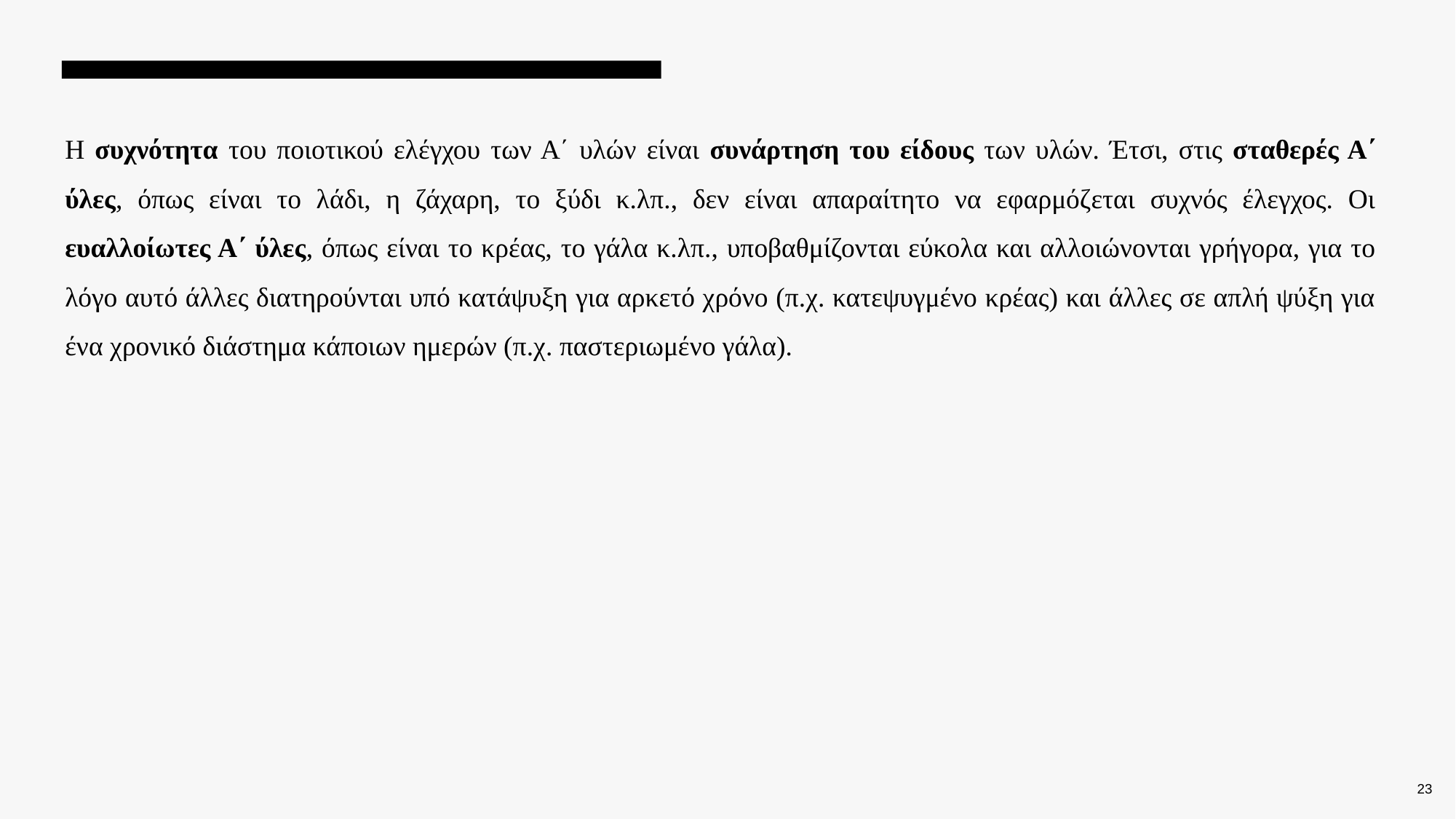

Η συχνότητα του ποιοτικού ελέγχου των Α΄ υλών είναι συνάρτηση του είδους των υλών. Έτσι, στις σταθερές Α΄ ύλες, όπως είναι το λάδι, η ζάχαρη, το ξύδι κ.λπ., δεν είναι απαραίτητο να εφαρμόζεται συχνός έλεγχος. Οι ευαλλοίωτες Α΄ ύλες, όπως είναι το κρέας, το γάλα κ.λπ., υποβαθμίζονται εύκολα και αλλοιώνονται γρήγορα, για το λόγο αυτό άλλες διατηρούνται υπό κατάψυξη για αρκετό χρόνο (π.χ. κατεψυγμένο κρέας) και άλλες σε απλή ψύξη για ένα χρονικό διάστημα κάποιων ημερών (π.χ. παστεριωμένο γάλα).
23